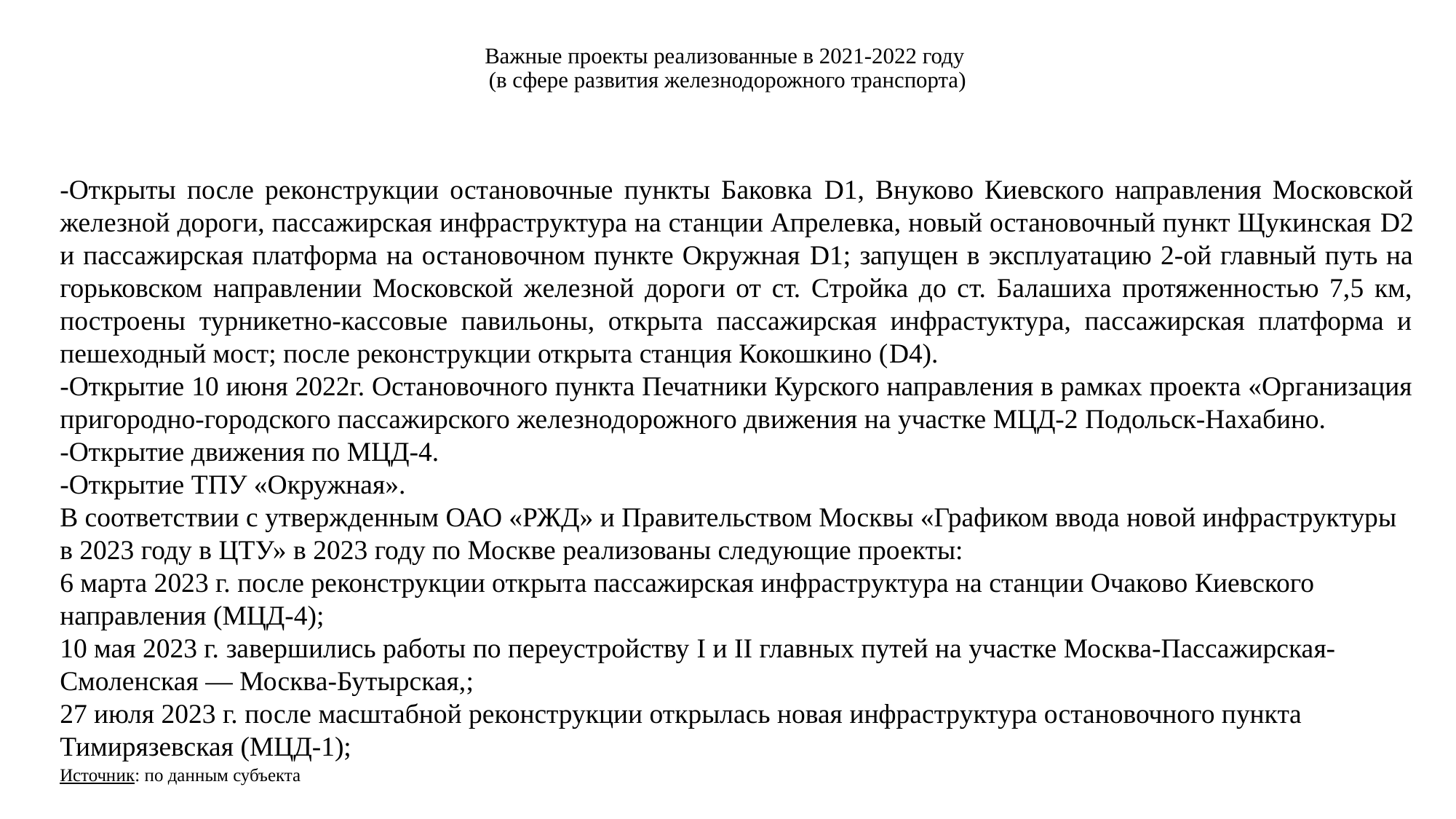

# Важные проекты реализованные в 2021-2022 году (в сфере развития железнодорожного транспорта)
-Открыты после реконструкции остановочные пункты Баковка D1, Внуково Киевского направления Московской железной дороги, пассажирская инфраструктура на станции Апрелевка, новый остановочный пункт Щукинская D2 и пассажирская платформа на остановочном пункте Окружная D1; запущен в эксплуатацию 2-ой главный путь на горьковском направлении Московской железной дороги от ст. Стройка до ст. Балашиха протяженностью 7,5 км, построены турникетно-кассовые павильоны, открыта пассажирская инфрастуктура, пассажирская платформа и пешеходный мост; после реконструкции открыта станция Кокошкино (D4).
-Открытие 10 июня 2022г. Остановочного пункта Печатники Курского направления в рамках проекта «Организация пригородно-городского пассажирского железнодорожного движения на участке МЦД-2 Подольск-Нахабино.
-Открытие движения по МЦД-4.
-Открытие ТПУ «Окружная».
В соответствии с утвержденным ОАО «РЖД» и Правительством Москвы «Графиком ввода новой инфраструктуры в 2023 году в ЦТУ» в 2023 году по Москве реализованы следующие проекты:
6 марта 2023 г. после реконструкции открыта пассажирская инфраструктура на станции Очаково Киевского направления (МЦД-4);
10 мая 2023 г. завершились работы по переустройству I и II главных путей на участке Москва-Пассажирская-Смоленская — Москва-Бутырская,;
27 июля 2023 г. после масштабной реконструкции открылась новая инфраструктура остановочного пункта Тимирязевская (МЦД-1);

4 сентября 2023 года завершена реконструкция остановочного пункта Площадь трёх вокзалов (МЦД-2);
17 августа 2023 года состоялся запуск пассажирского движения поездов по маршруту МЦД-3 Крюково — Раменское;
7 сентября 2023 г. завершился I этап реконструкции остановочного пункта Лианозово (МЦД-1);
9 сентября 2023 г. состоялся запуск пассажирского движения поездов МЦД-4 Апрелевка — Железнодорожная.
 22 декабря 2023 г. на совещании Мэра Москвы Собянина С.С. и генерального директора – председателя правления ОАО «РЖД» Белозёрова О.В. утвержден график ввода новой инфраструктуры в 2024 г. в Центральном транспортном узле, в соответствии с которым введены следующие объекты по Москве:
6 февраля 2024 г. состоялось открытие после реконструкции остановочного пункта Белорусская (МЦД-1/МЦД-4);
2 марта 2023 г. открылся новый остановочный пункт Марьина Роща (МЦД-2).
5 марта 2024 г. открыт новый южный вестибюль остановочного пункта Лианозово (МЦД-1);
5 апреля 2024 г. завершено строительство остановочного пункта Москва-Сити (Тестовская) (МЦД-4): открыт северный вестибюль и интеграционная связь с жилой застройкой по Мукомольному проезду;
3 июня 2024 г. открыта новая интеграционная связь остановочного пункта Кутузовская МЦД-4 с метро «Кутузовская» и деловой застройкой ПАО «Сбербанк»;
20 июня 2024 г. состоялось открытие нового вестибюля МЦК «Москва-Сити», интегрированного с одноимённым остановочным пунктом (МЦД-4);
2 августа 2024 года открыт новый остановочного пункт Митьково (МЦД-3).

Источник: по данным субъекта